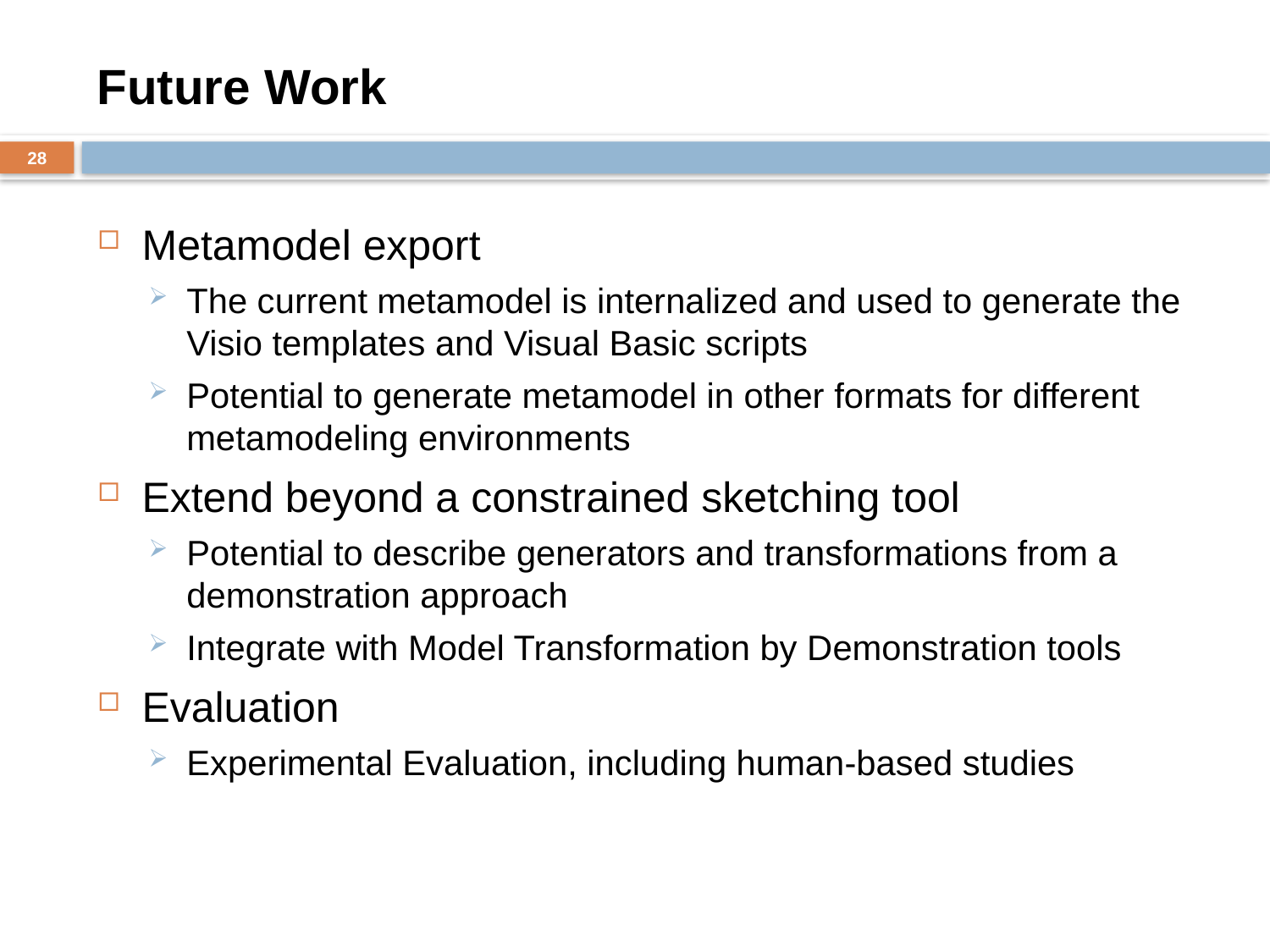

# Future Work
28
Metamodel export
The current metamodel is internalized and used to generate the Visio templates and Visual Basic scripts
Potential to generate metamodel in other formats for different metamodeling environments
Extend beyond a constrained sketching tool
Potential to describe generators and transformations from a demonstration approach
Integrate with Model Transformation by Demonstration tools
Evaluation
Experimental Evaluation, including human-based studies